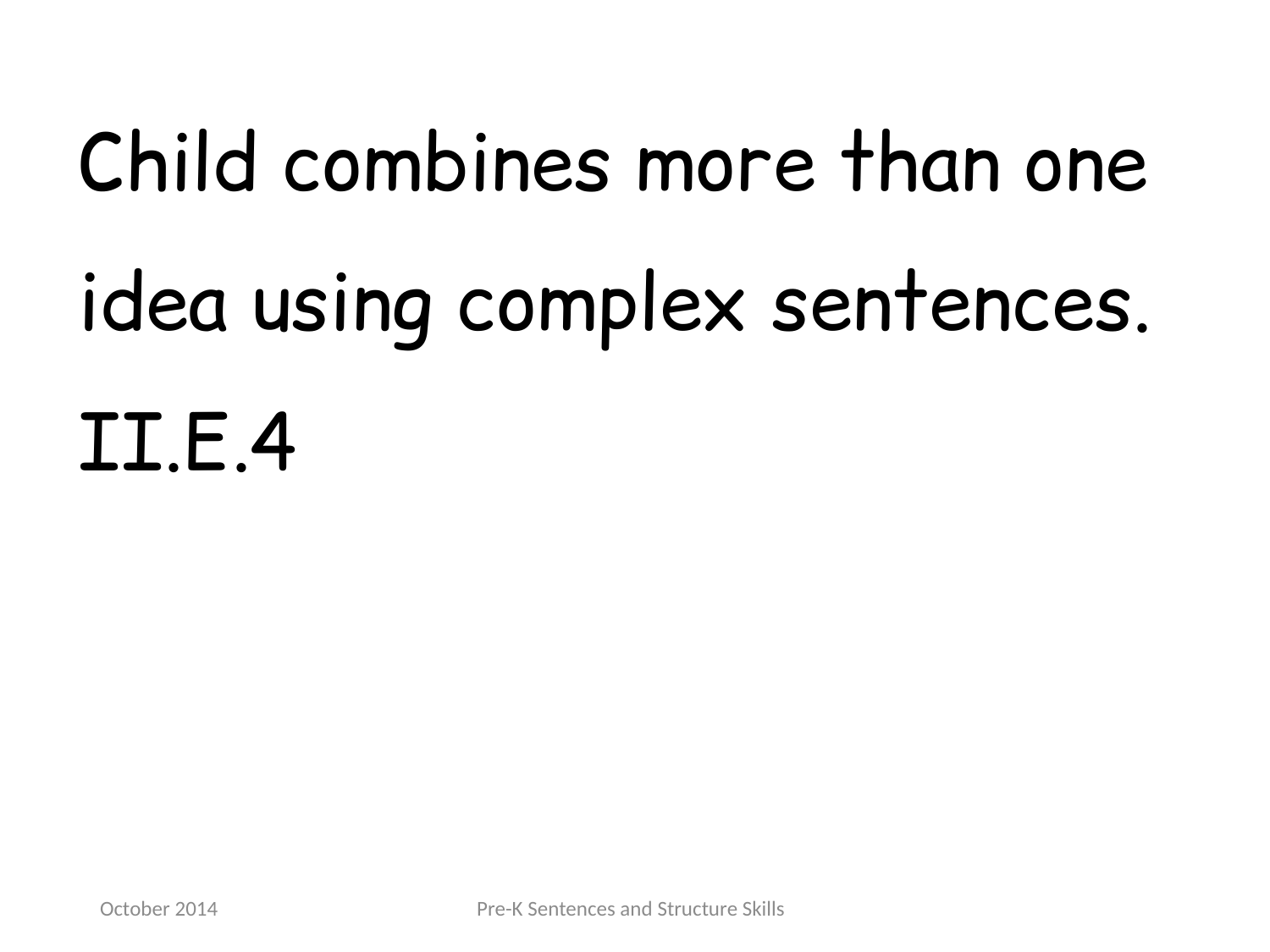

Child combines more than one idea using complex sentences. II.E.4

October 2014
Pre-K Sentences and Structure Skills